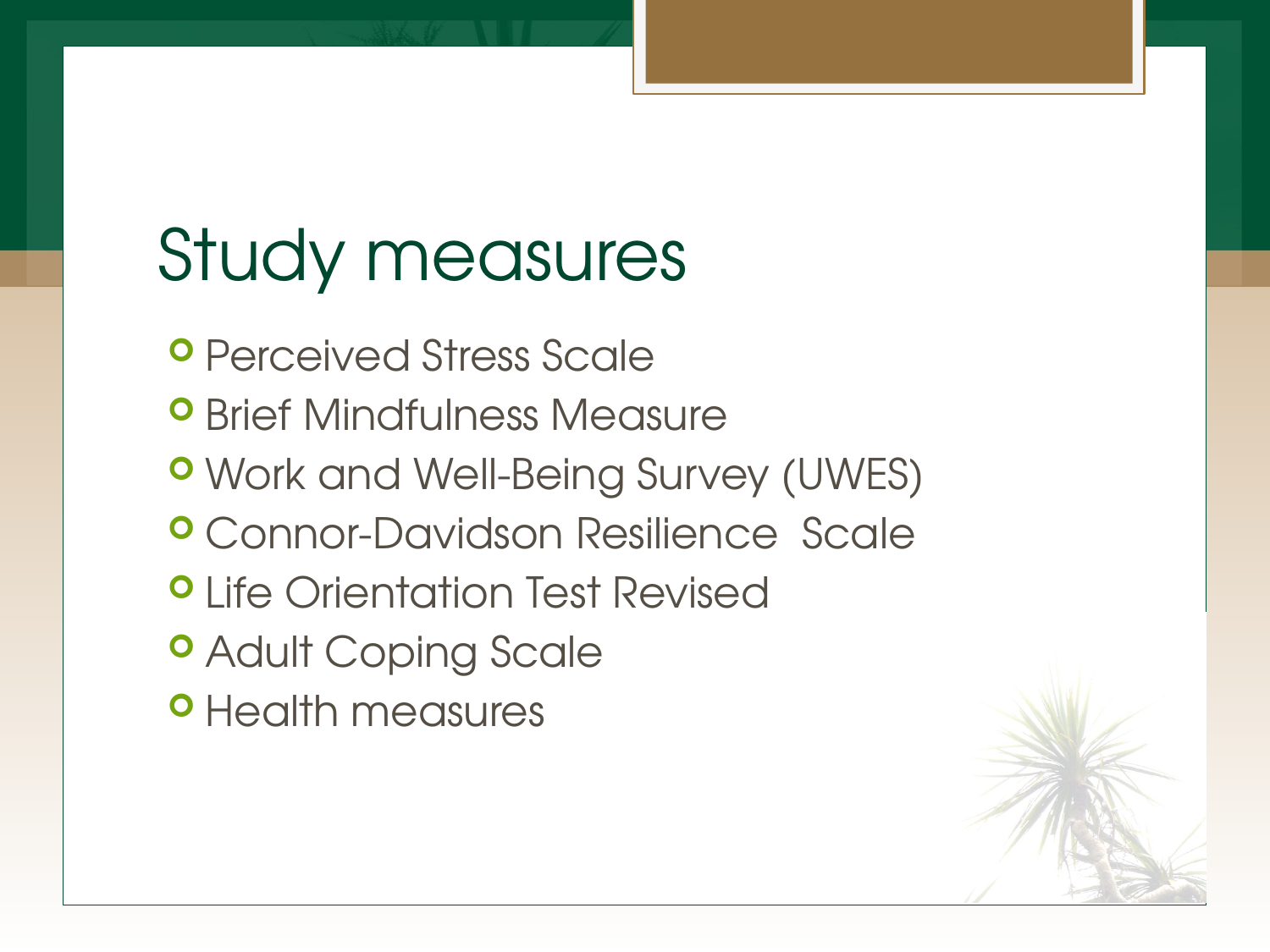

# Study measures
Perceived Stress Scale
Brief Mindfulness Measure
Work and Well-Being Survey (UWES)
Connor-Davidson Resilience  Scale
Life Orientation Test Revised
Adult Coping Scale
Health measures